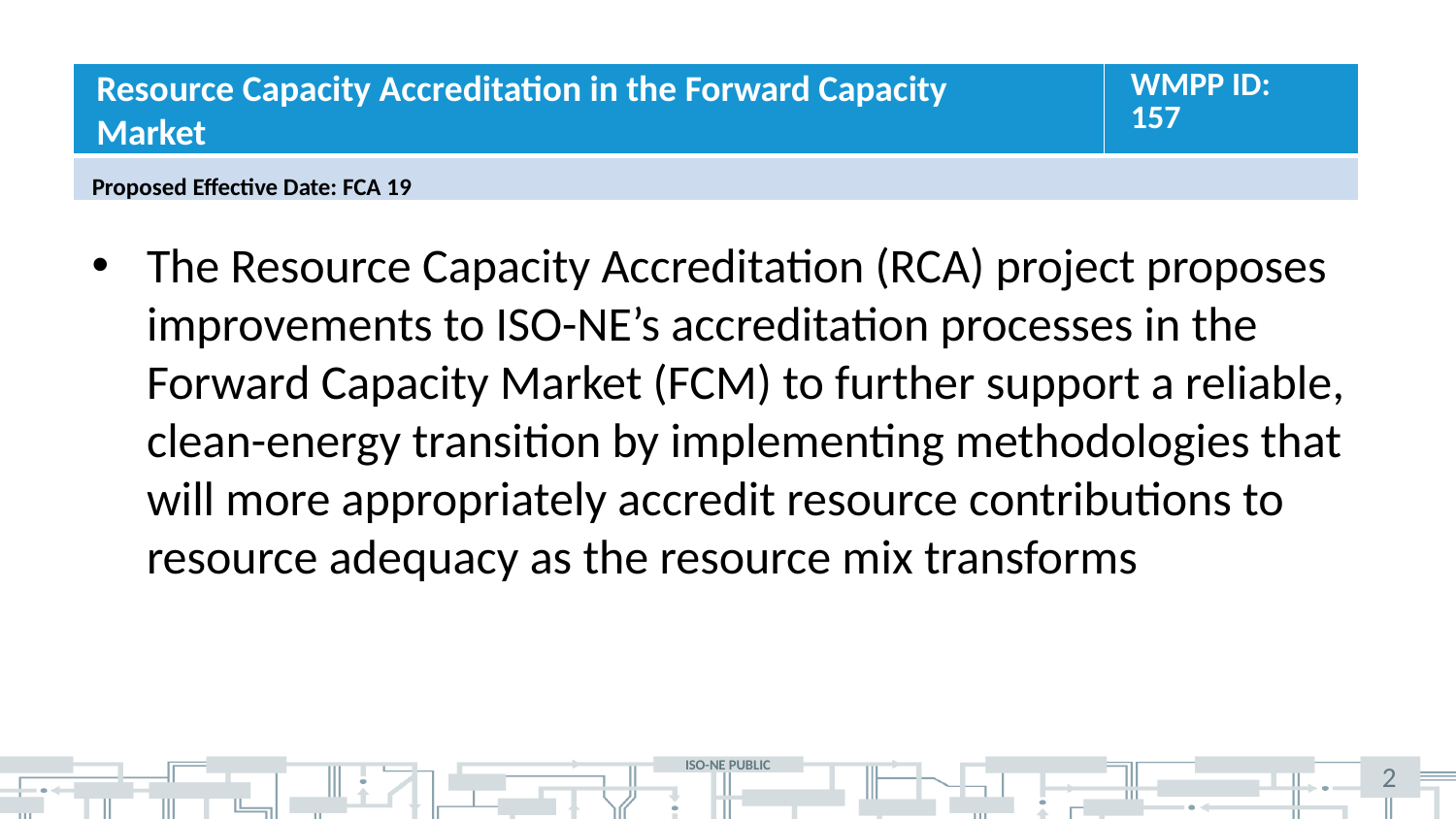

Resource Capacity Accreditation in the Forward Capacity Market
WMPP ID:
157
Proposed Effective Date: FCA 19

The Resource Capacity Accreditation (RCA) project proposes improvements to ISO-NE’s accreditation processes in the Forward Capacity Market (FCM) to further support a reliable, clean-energy transition by implementing methodologies that will more appropriately accredit resource contributions to resource adequacy as the resource mix transforms
2